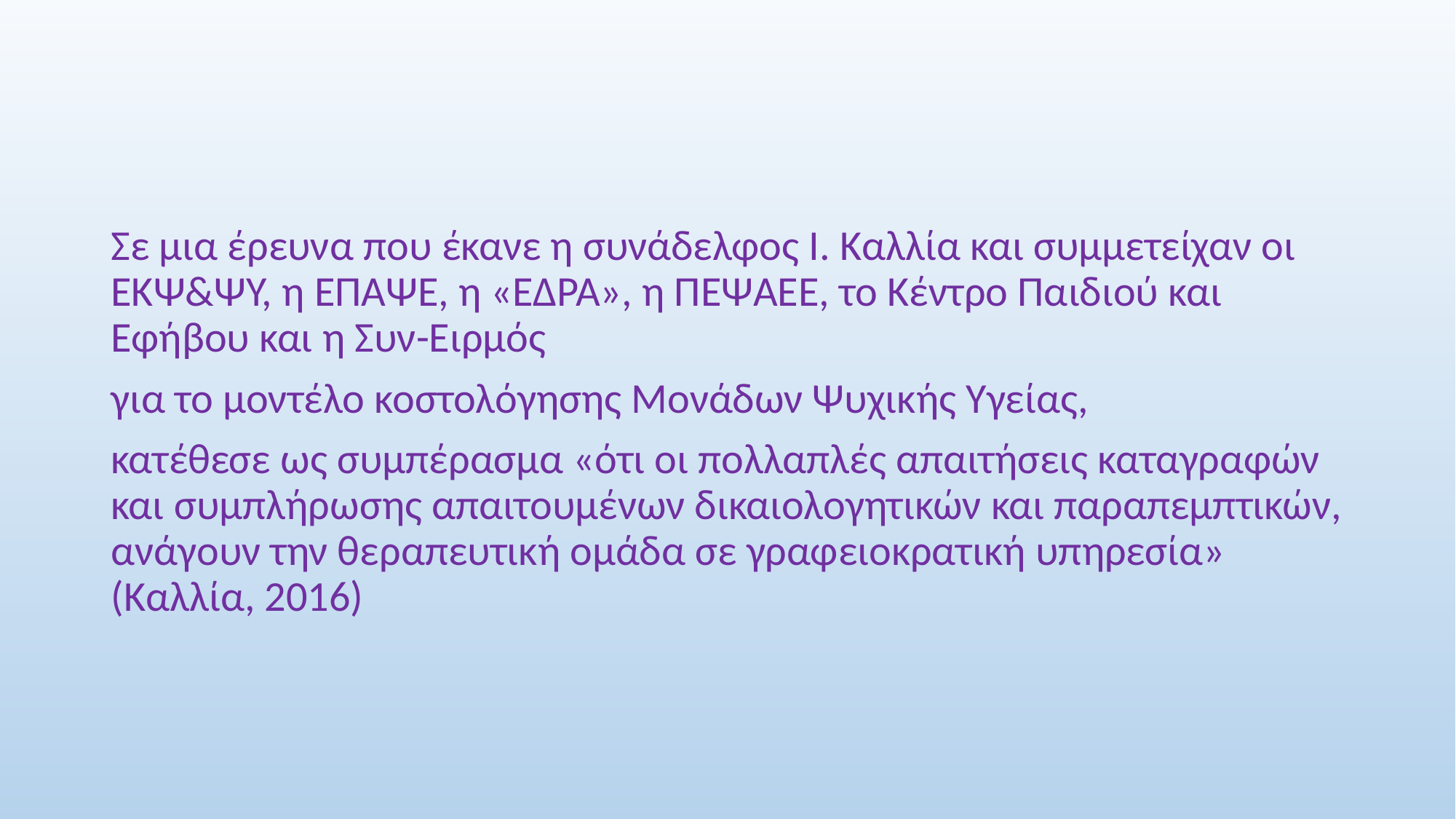

Σε μια έρευνα που έκανε η συνάδελφος Ι. Καλλία και συμμετείχαν οι ΕΚΨ&ΨΥ, η ΕΠΑΨΕ, η «ΕΔΡΑ», η ΠΕΨΑΕΕ, το Κέντρο Παιδιού και Εφήβου και η Συν-Ειρμός
για το μοντέλο κοστολόγησης Μονάδων Ψυχικής Υγείας,
κατέθεσε ως συμπέρασμα «ότι οι πολλαπλές απαιτήσεις καταγραφών και συμπλήρωσης απαιτουμένων δικαιολογητικών και παραπεμπτικών, ανάγουν την θεραπευτική ομάδα σε γραφειοκρατική υπηρεσία» (Καλλία, 2016)